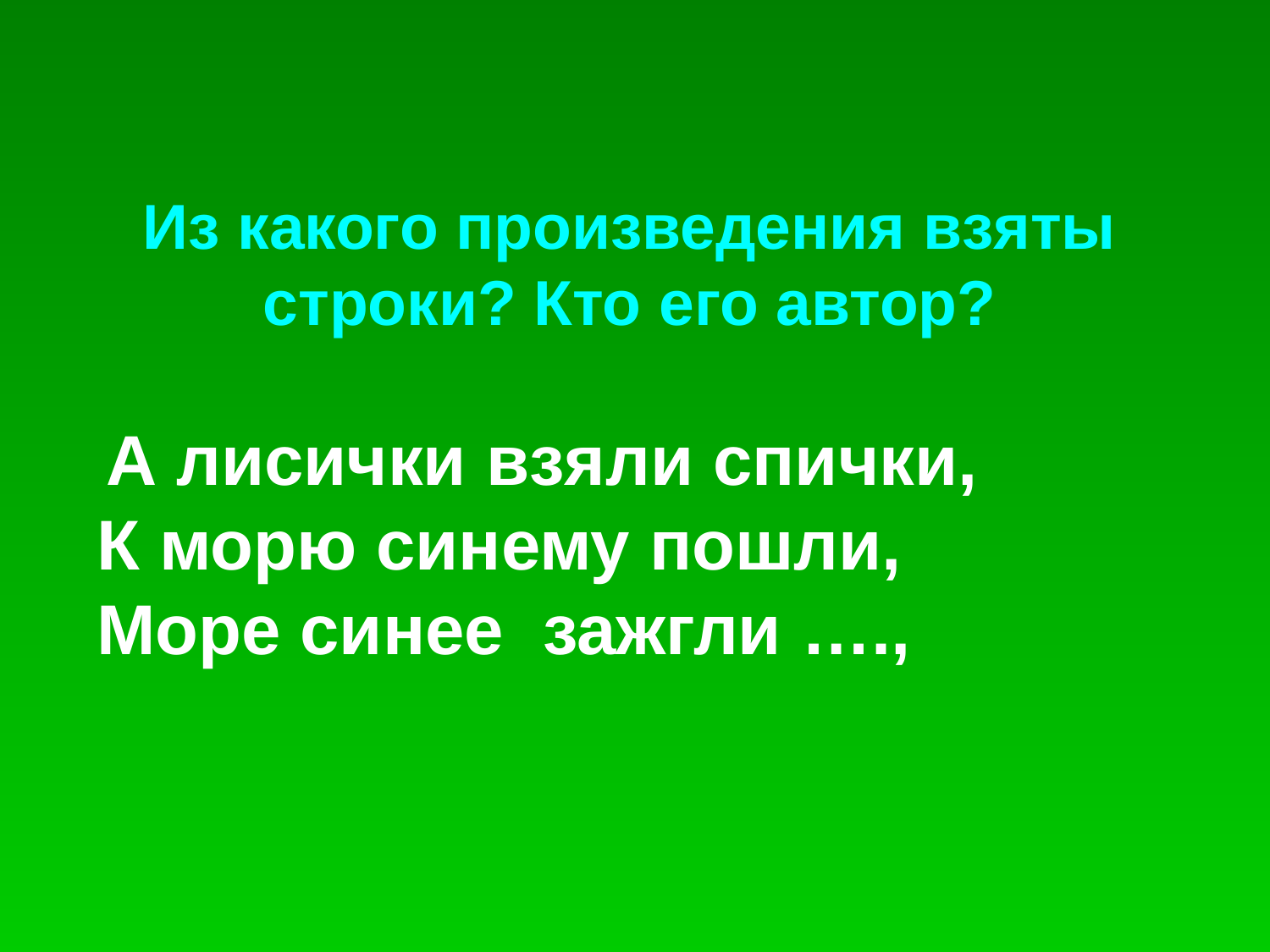

Из какого произведения взяты строки? Кто его автор?

 А лисички взяли спички,
К морю синему пошли,
Море синее  зажгли ….,